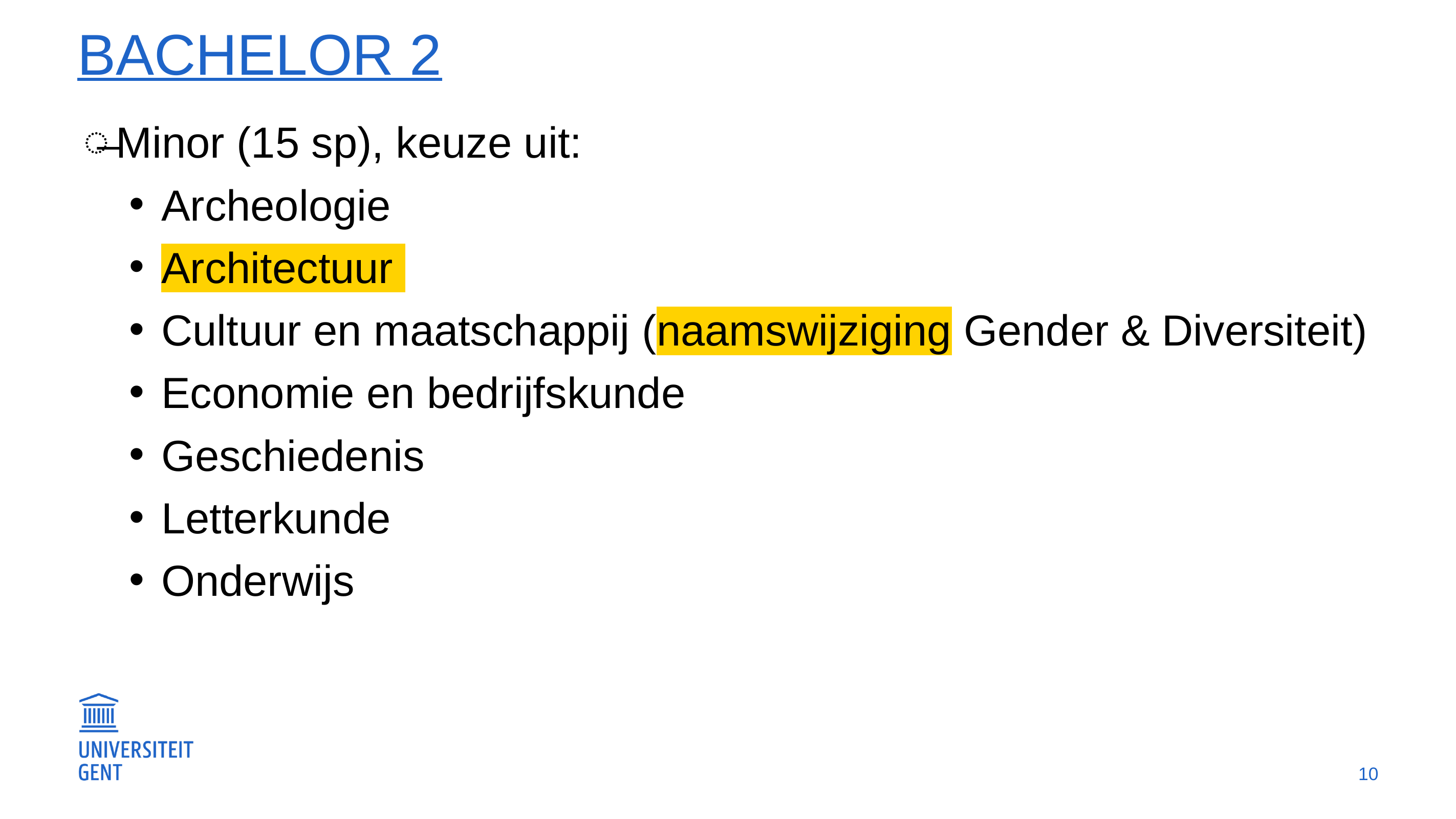

# Bachelor 2
Minor (15 sp), keuze uit:
Archeologie
Architectuur
Cultuur en maatschappij (naamswijziging Gender & Diversiteit)
Economie en bedrijfskunde
Geschiedenis
Letterkunde
Onderwijs
10